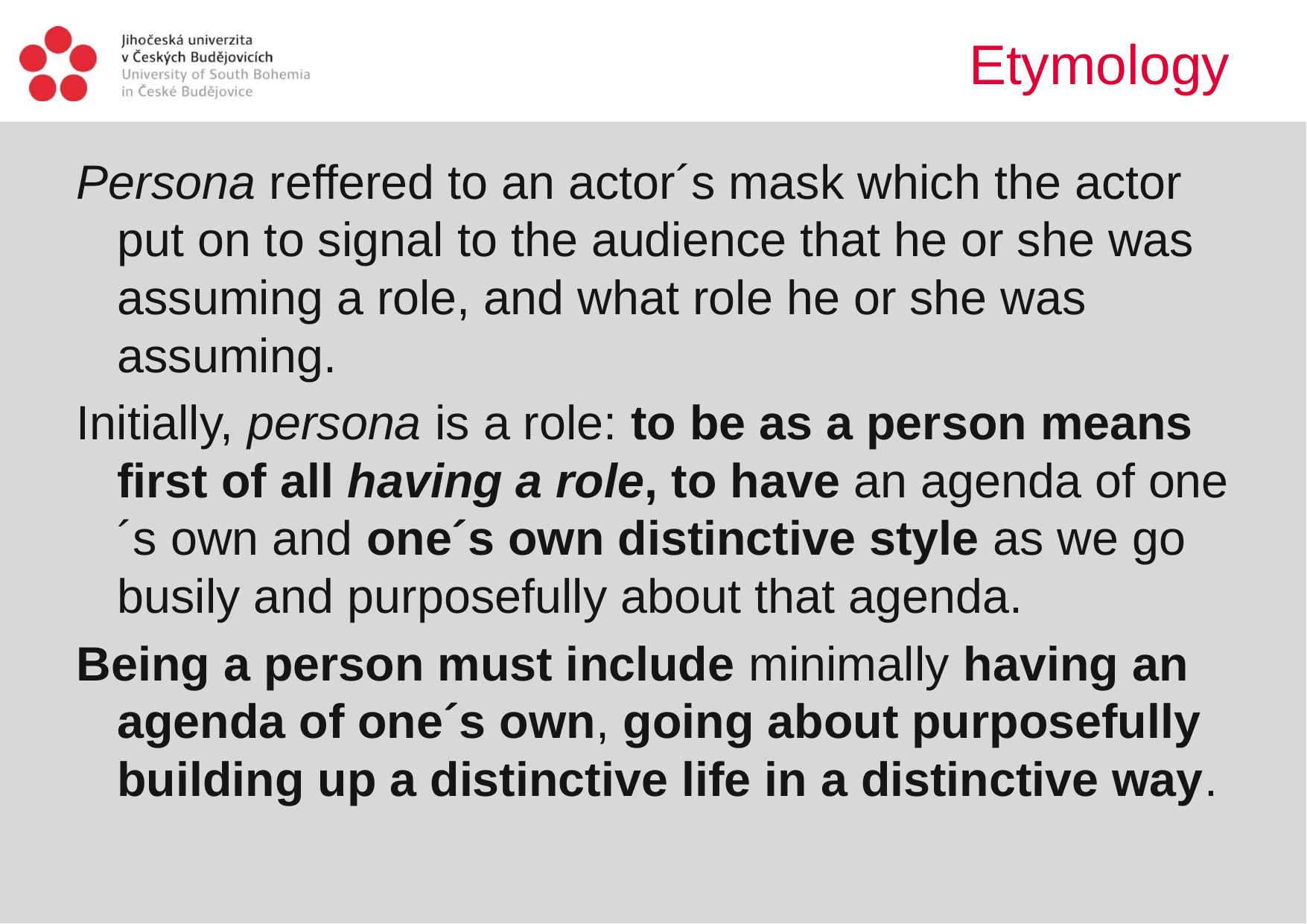

# Etymology
Persona reffered to an actor´s mask which the actor put on to signal to the audience that he or she was assuming a role, and what role he or she was assuming.
Initially, persona is a role: to be as a person means first of all having a role, to have an agenda of one´s own and one´s own distinctive style as we go busily and purposefully about that agenda.
Being a person must include minimally having an agenda of one´s own, going about purposefully building up a distinctive life in a distinctive way.